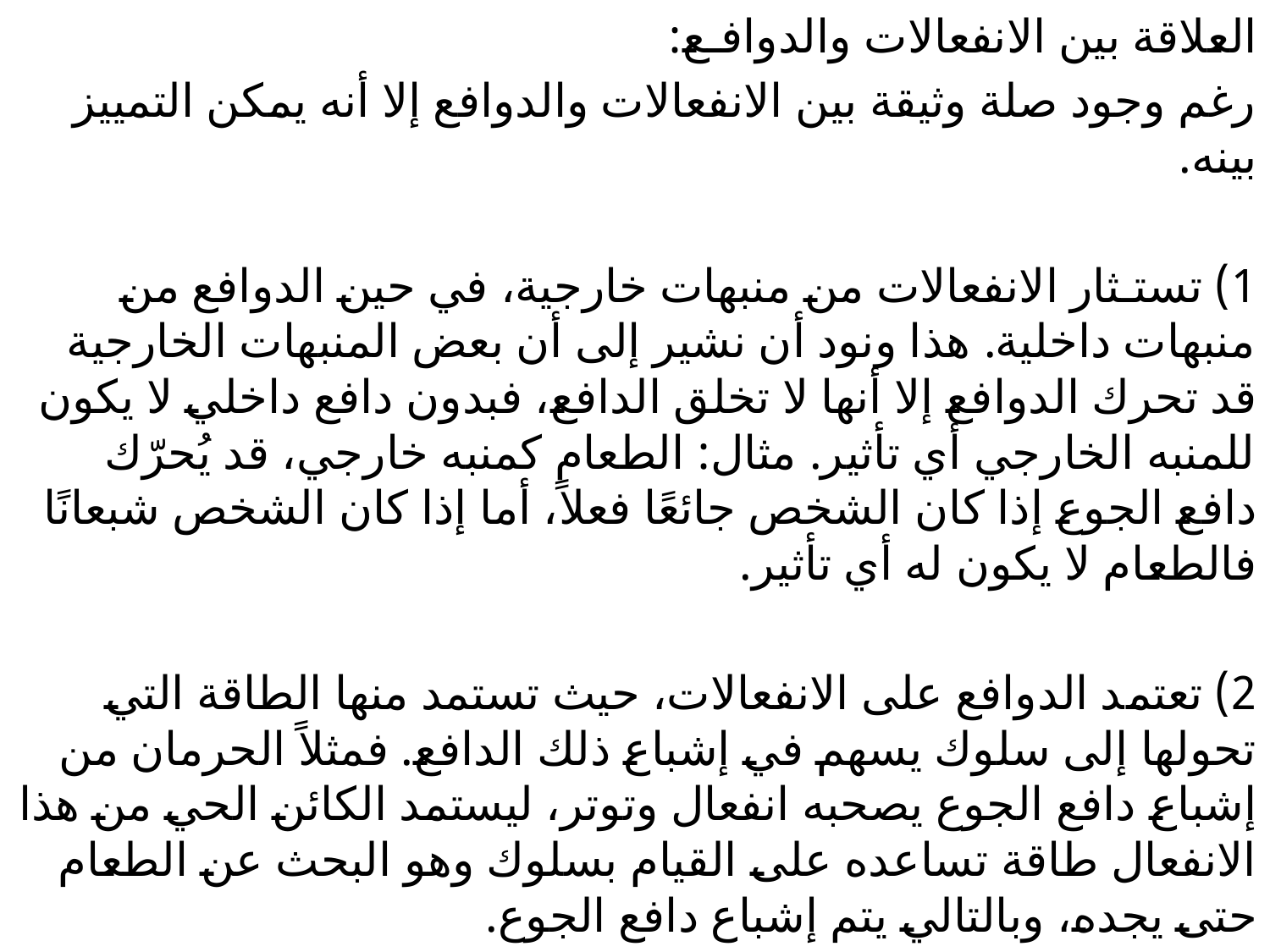

العلاقة بين الانفعالات والدوافـع:
رغم وجود صلة وثيقة بين الانفعالات والدوافع إلا أنه يمكن التمييز بينه.

1) تستـثار الانفعالات من منبهات خارجية، في حين الدوافع من منبهات داخلية. هذا ونود أن نشير إلى أن بعض المنبهات الخارجية قد تحرك الدوافع إلا أنها لا تخلق الدافع، فبدون دافع داخلي لا يكون للمنبه الخارجي أي تأثير. مثال: الطعام كمنبه خارجي، قد يُحرّك دافع الجوع إذا كان الشخص جائعًا فعلاً، أما إذا كان الشخص شبعانًا فالطعام لا يكون له أي تأثير.

2) تعتمد الدوافع على الانفعالات، حيث تستمد منها الطاقة التي تحولها إلى سلوك يسهم في إشباع ذلك الدافع. فمثلاً الحرمان من إشباع دافع الجوع يصحبه انفعال وتوتر، ليستمد الكائن الحي من هذا الانفعال طاقة تساعده على القيام بسلوك وهو البحث عن الطعام حتى يجده، وبالتالي يتم إشباع دافع الجوع.